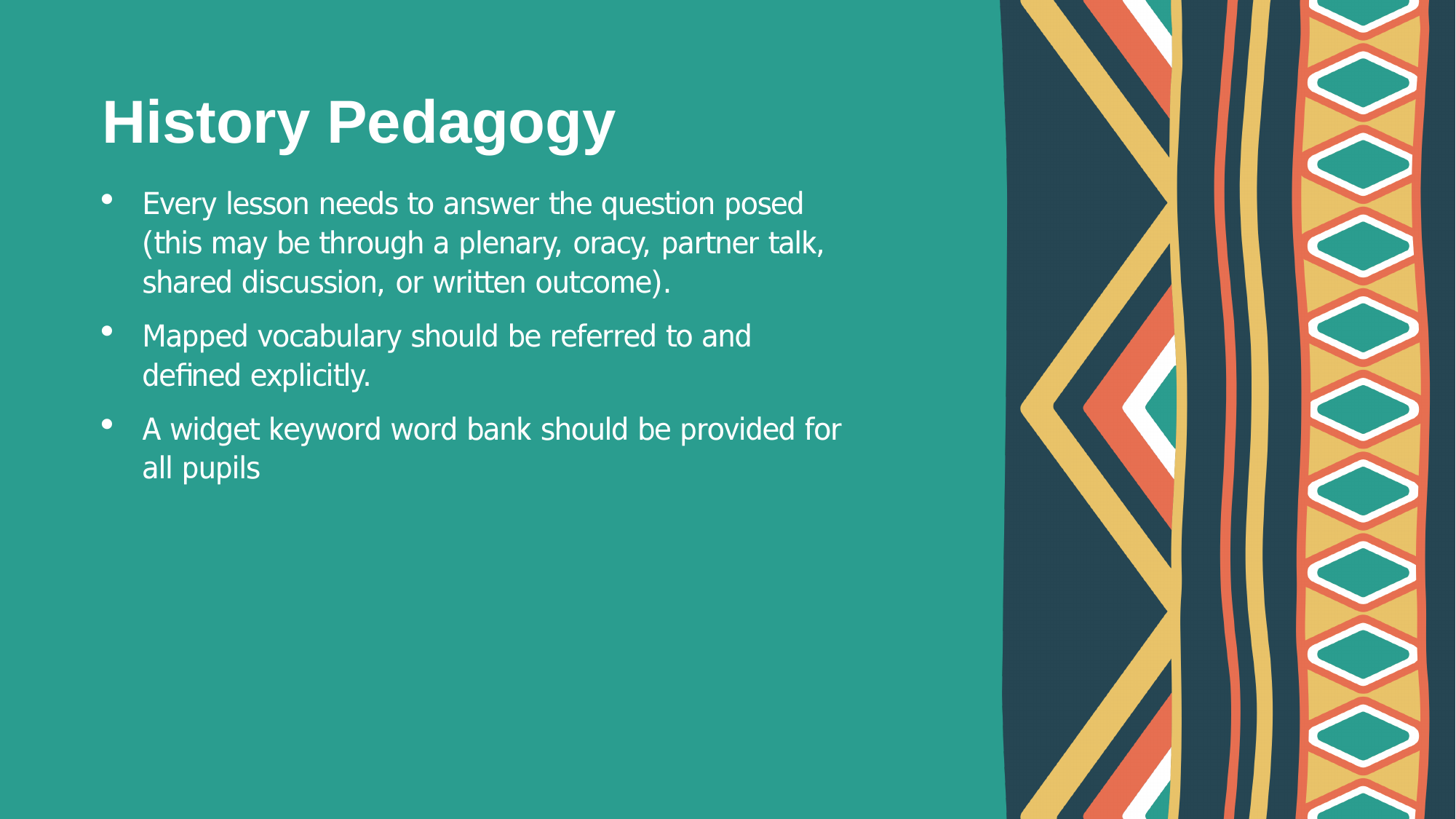

# History Pedagogy
Every lesson needs to answer the question posed (this may be through a plenary, oracy, partner talk, shared discussion, or written outcome).
Mapped vocabulary should be referred to and defined explicitly.
A widget keyword word bank should be provided for all pupils